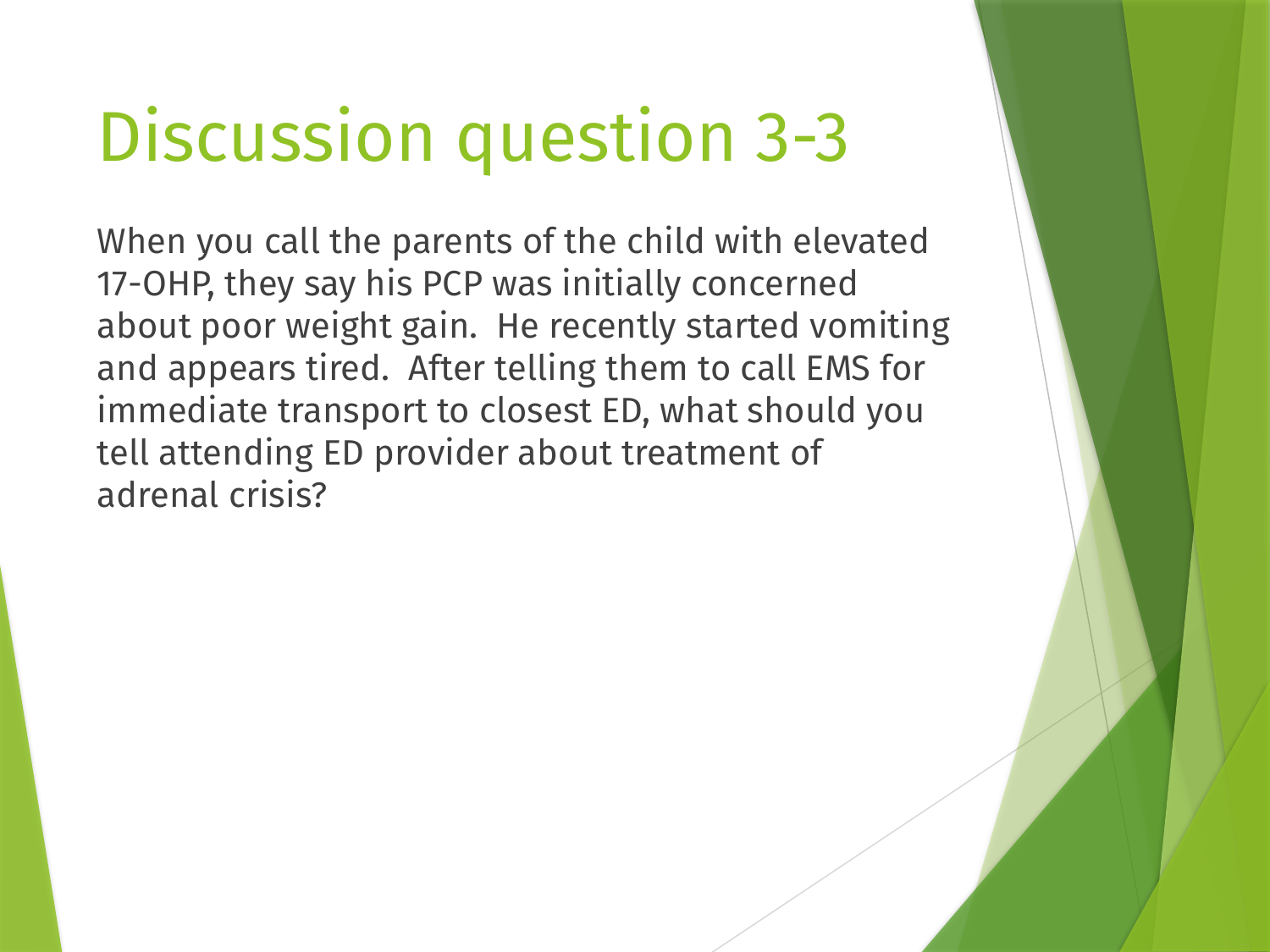

# Discussion question 3-3
When you call the parents of the child with elevated 17-OHP, they say his PCP was initially concerned about poor weight gain.  He recently started vomiting and appears tired.  After telling them to call EMS for immediate transport to closest ED, what should you tell attending ED provider about treatment of adrenal crisis?